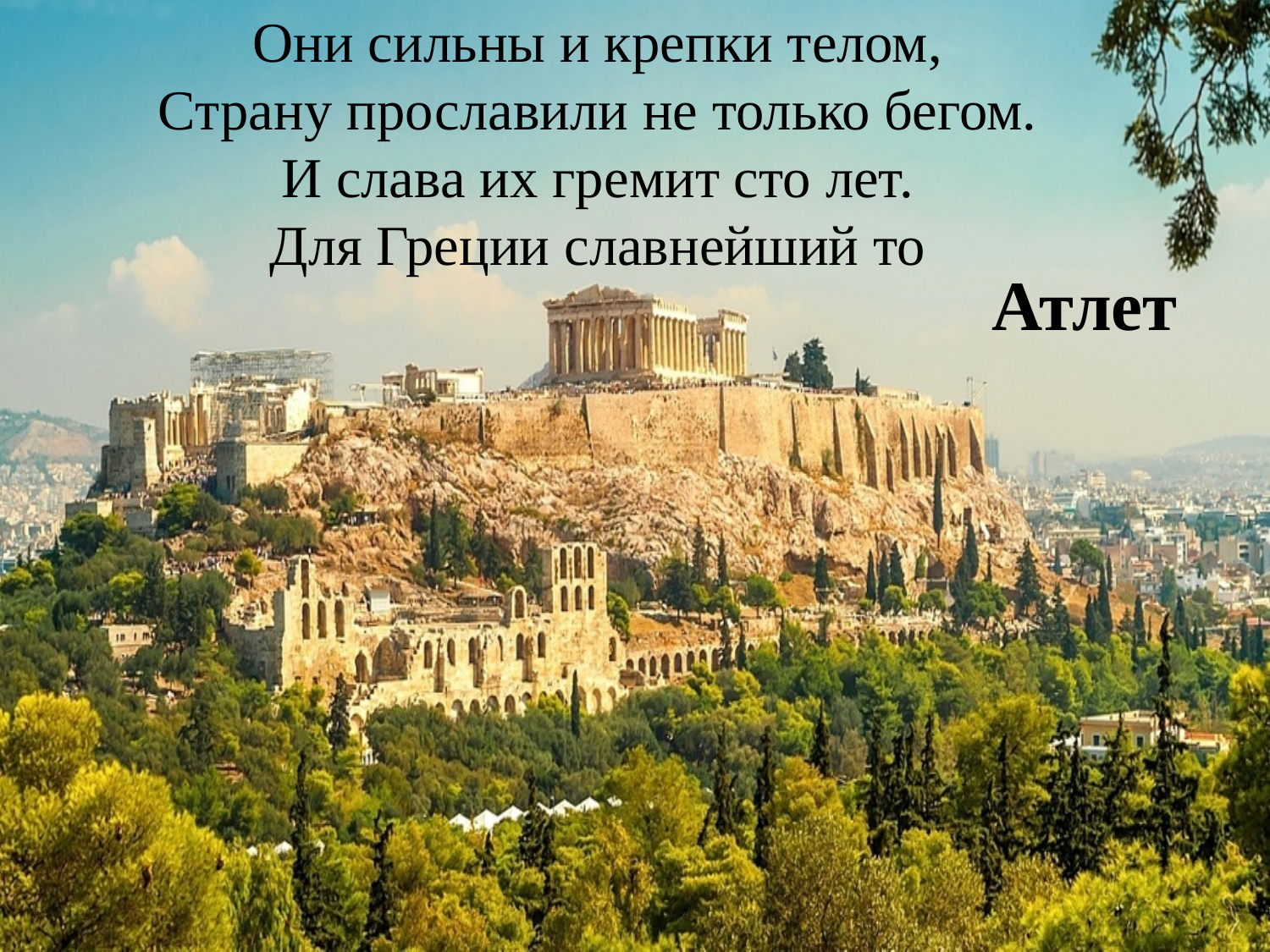

Они сильны и крепки телом,
Страну прославили не только бегом.
И слава их гремит сто лет.
Для Греции славнейший то
Атлет